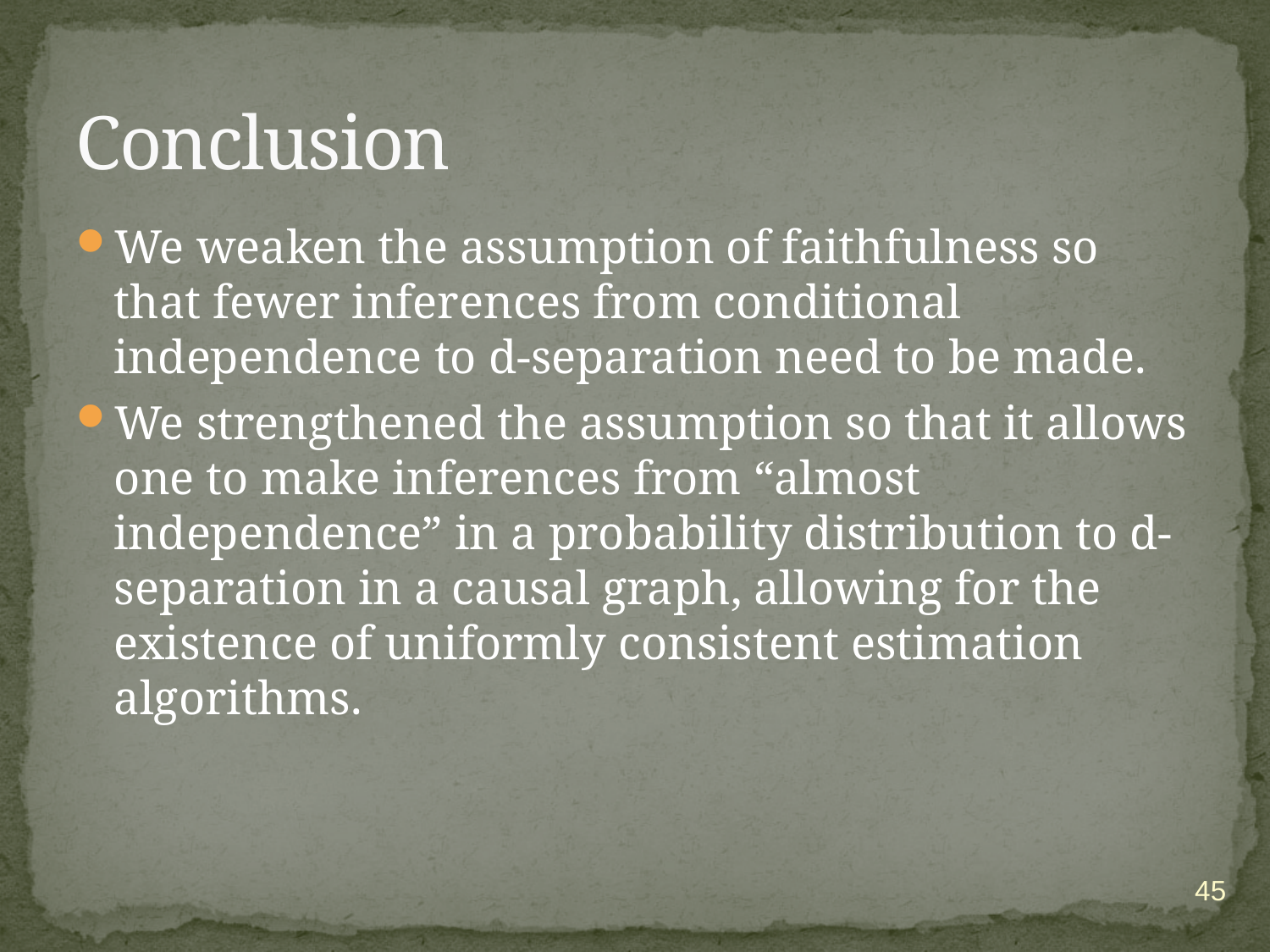

# Conclusion
We weaken the assumption of faithfulness so that fewer inferences from conditional independence to d-separation need to be made.
We strengthened the assumption so that it allows one to make inferences from “almost independence” in a probability distribution to d-separation in a causal graph, allowing for the existence of uniformly consistent estimation algorithms.

45